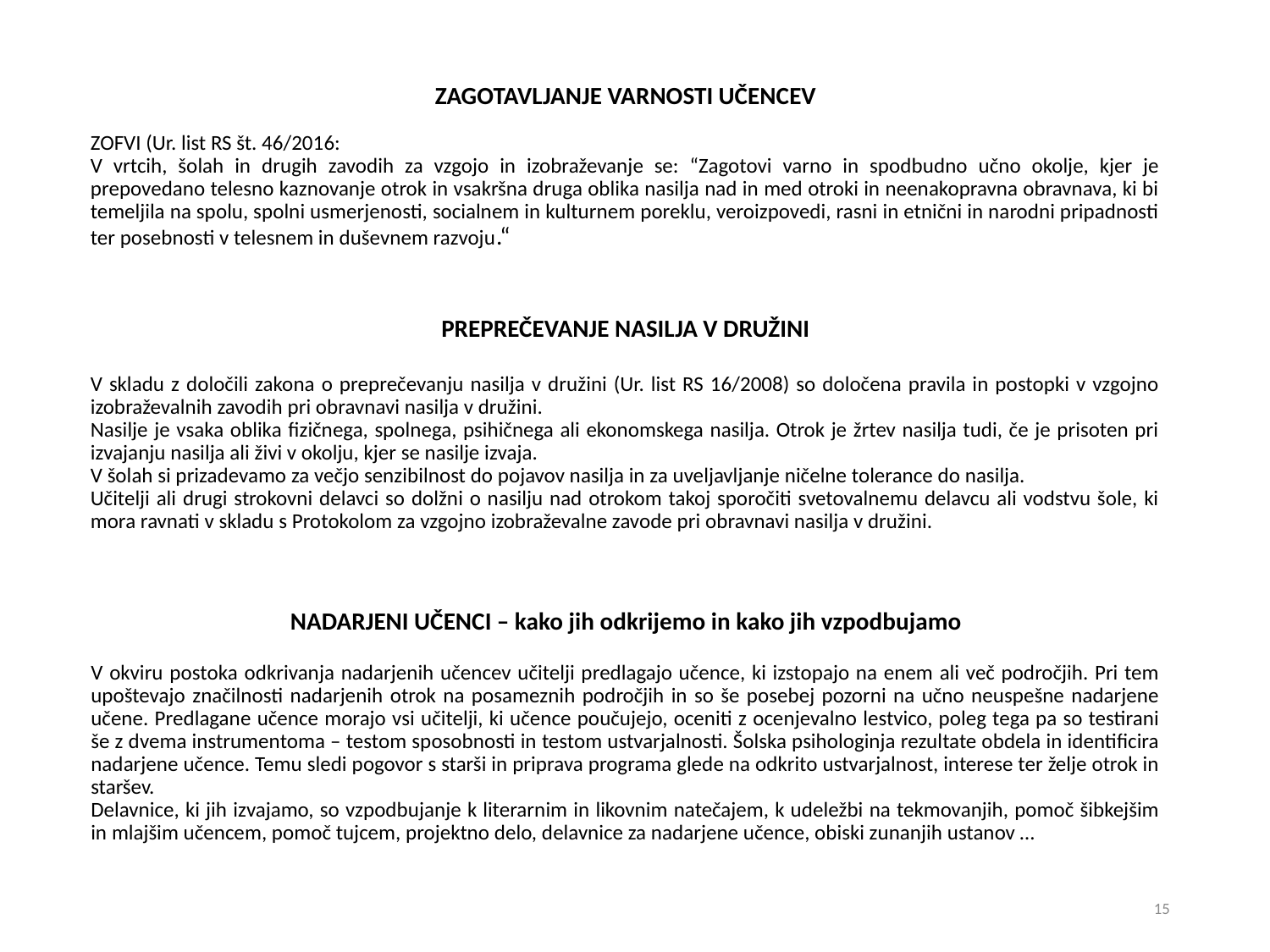

ZAGOTAVLJANJE VARNOSTI UČENCEV

ZOFVI (Ur. list RS št. 46/2016:
V vrtcih, šolah in drugih zavodih za vzgojo in izobraževanje se: “Zagotovi varno in spodbudno učno okolje, kjer je prepovedano telesno kaznovanje otrok in vsakršna druga oblika nasilja nad in med otroki in neenakopravna obravnava, ki bi temeljila na spolu, spolni usmerjenosti, socialnem in kulturnem poreklu, veroizpovedi, rasni in etnični in narodni pripadnosti ter posebnosti v telesnem in duševnem razvoju.“
PREPREČEVANJE NASILJA V DRUŽINI

V skladu z določili zakona o preprečevanju nasilja v družini (Ur. list RS 16/2008) so določena pravila in postopki v vzgojno izobraževalnih zavodih pri obravnavi nasilja v družini.
Nasilje je vsaka oblika fizičnega, spolnega, psihičnega ali ekonomskega nasilja. Otrok je žrtev nasilja tudi, če je prisoten pri izvajanju nasilja ali živi v okolju, kjer se nasilje izvaja.
V šolah si prizadevamo za večjo senzibilnost do pojavov nasilja in za uveljavljanje ničelne tolerance do nasilja.
Učitelji ali drugi strokovni delavci so dolžni o nasilju nad otrokom takoj sporočiti svetovalnemu delavcu ali vodstvu šole, ki mora ravnati v skladu s Protokolom za vzgojno izobraževalne zavode pri obravnavi nasilja v družini.

NADARJENI UČENCI – kako jih odkrijemo in kako jih vzpodbujamo

V okviru postoka odkrivanja nadarjenih učencev učitelji predlagajo učence, ki izstopajo na enem ali več področjih. Pri tem upoštevajo značilnosti nadarjenih otrok na posameznih področjih in so še posebej pozorni na učno neuspešne nadarjene učene. Predlagane učence morajo vsi učitelji, ki učence poučujejo, oceniti z ocenjevalno lestvico, poleg tega pa so testirani še z dvema instrumentoma – testom sposobnosti in testom ustvarjalnosti. Šolska psihologinja rezultate obdela in identificira nadarjene učence. Temu sledi pogovor s starši in priprava programa glede na odkrito ustvarjalnost, interese ter želje otrok in staršev.
Delavnice, ki jih izvajamo, so vzpodbujanje k literarnim in likovnim natečajem, k udeležbi na tekmovanjih, pomoč šibkejšim in mlajšim učencem, pomoč tujcem, projektno delo, delavnice za nadarjene učence, obiski zunanjih ustanov …

15